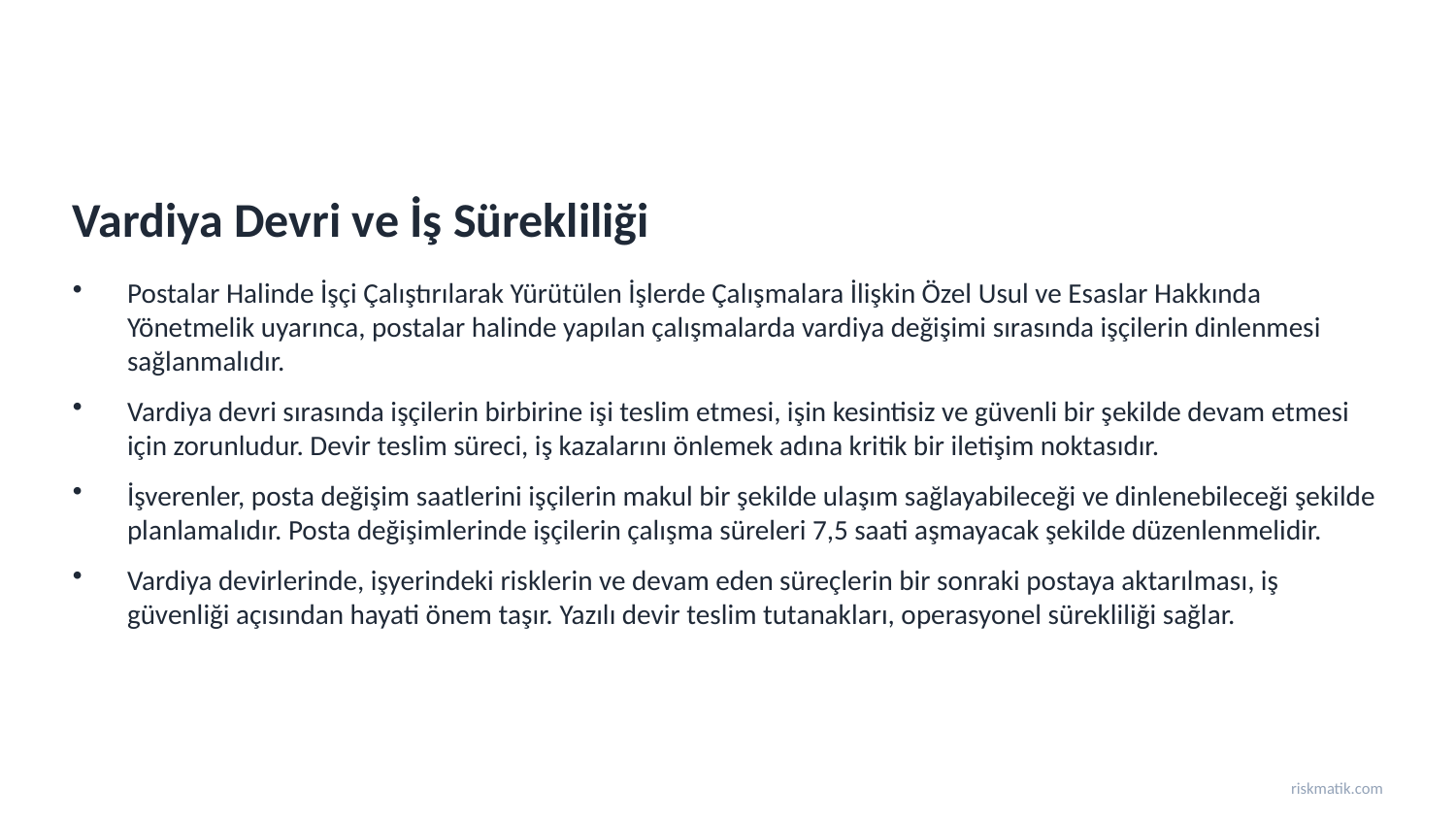

Vardiya Devri ve İş Sürekliliği
Postalar Halinde İşçi Çalıştırılarak Yürütülen İşlerde Çalışmalara İlişkin Özel Usul ve Esaslar Hakkında Yönetmelik uyarınca, postalar halinde yapılan çalışmalarda vardiya değişimi sırasında işçilerin dinlenmesi sağlanmalıdır.
Vardiya devri sırasında işçilerin birbirine işi teslim etmesi, işin kesintisiz ve güvenli bir şekilde devam etmesi için zorunludur. Devir teslim süreci, iş kazalarını önlemek adına kritik bir iletişim noktasıdır.
İşverenler, posta değişim saatlerini işçilerin makul bir şekilde ulaşım sağlayabileceği ve dinlenebileceği şekilde planlamalıdır. Posta değişimlerinde işçilerin çalışma süreleri 7,5 saati aşmayacak şekilde düzenlenmelidir.
Vardiya devirlerinde, işyerindeki risklerin ve devam eden süreçlerin bir sonraki postaya aktarılması, iş güvenliği açısından hayati önem taşır. Yazılı devir teslim tutanakları, operasyonel sürekliliği sağlar.
riskmatik.com